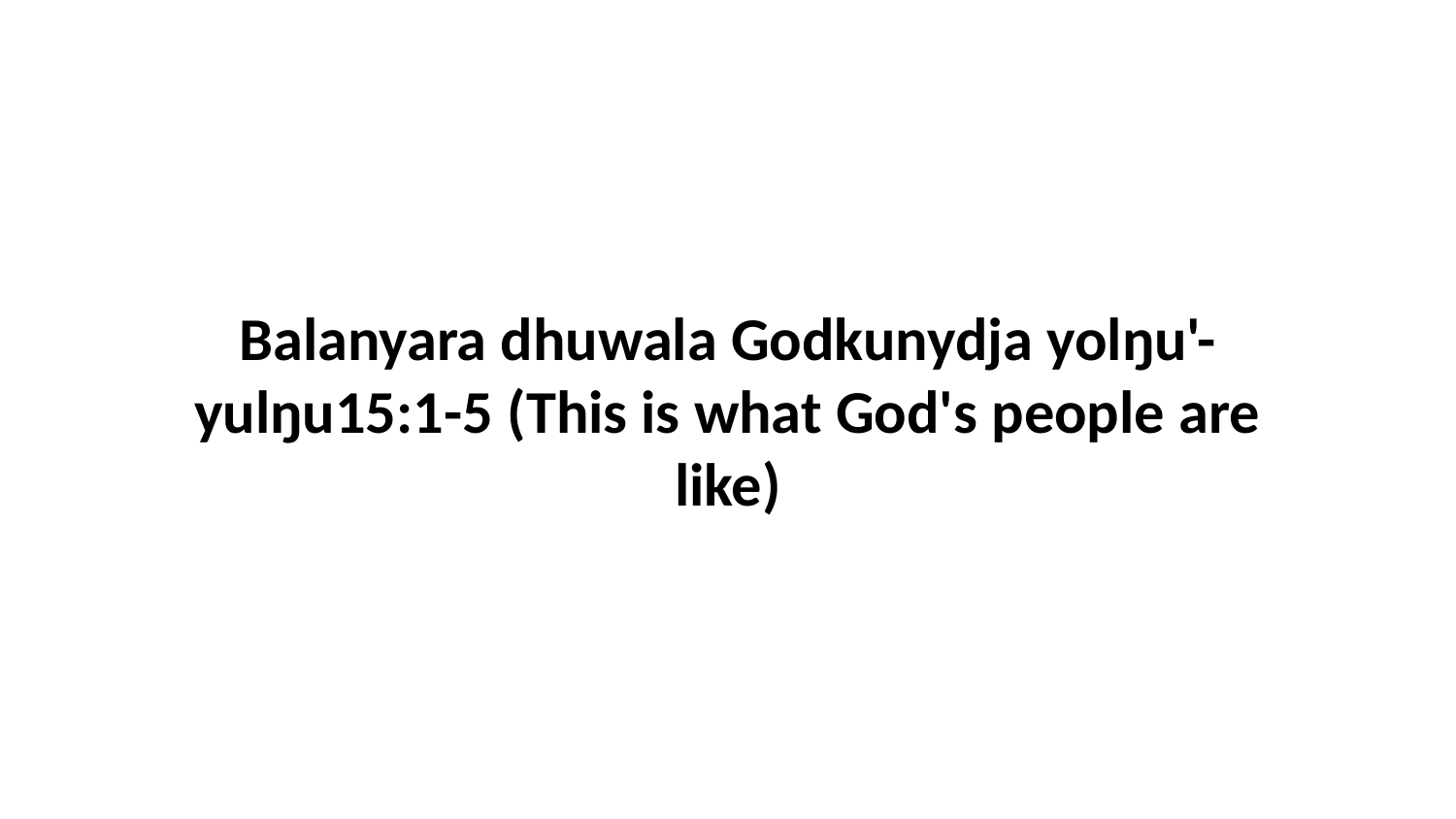

Balanyara dhuwala Godkunydja yolŋu'-yulŋu15:1-5 (This is what God's people are like)